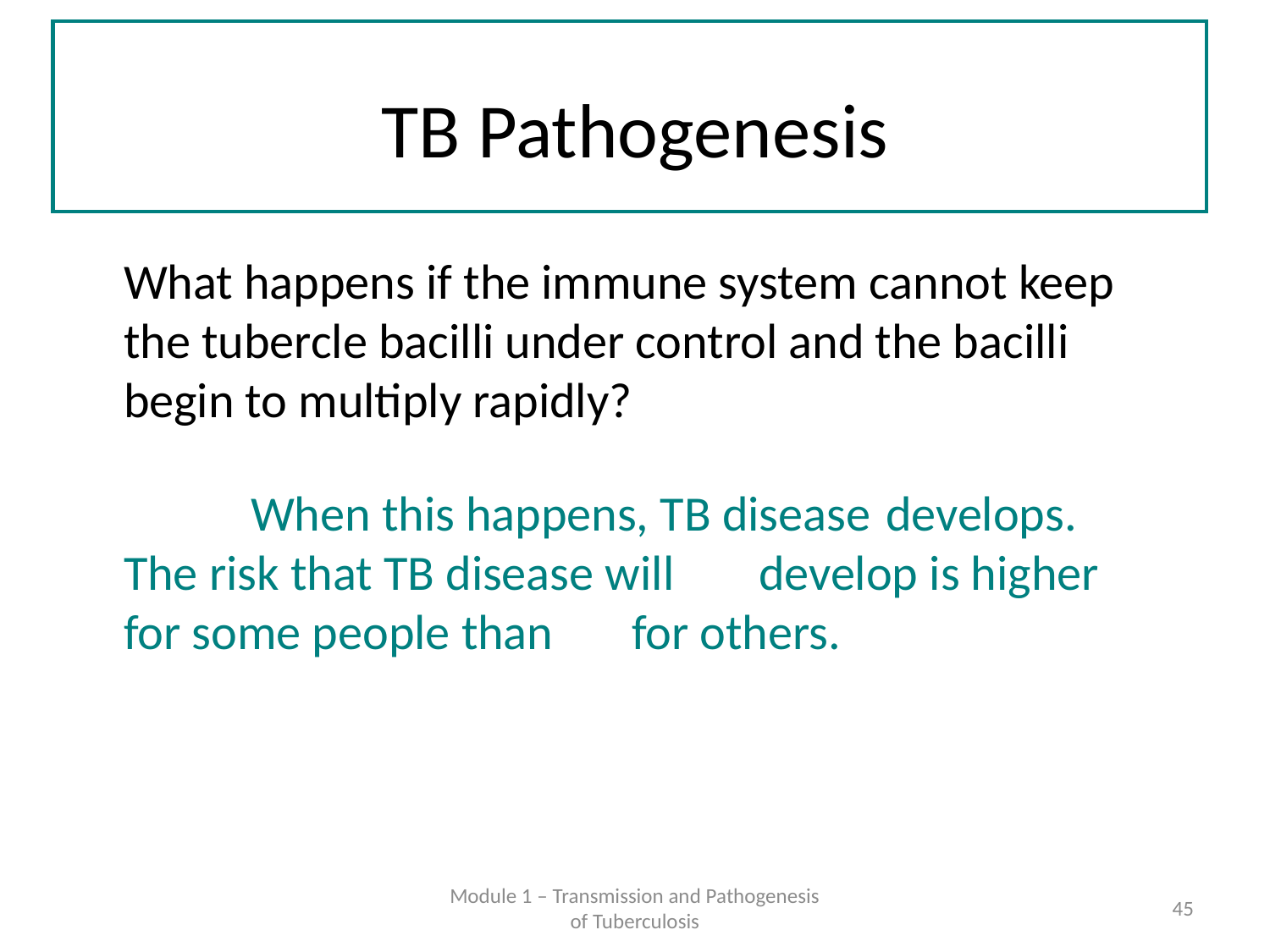

# TB Pathogenesis

	What happens if the immune system cannot keep the tubercle bacilli under control and the bacilli begin to multiply rapidly?

		When this happens, TB disease 	develops.  The risk that TB disease will 	develop is higher for some people than 	for others.
Module 1 – Transmission and Pathogenesis of Tuberculosis
45